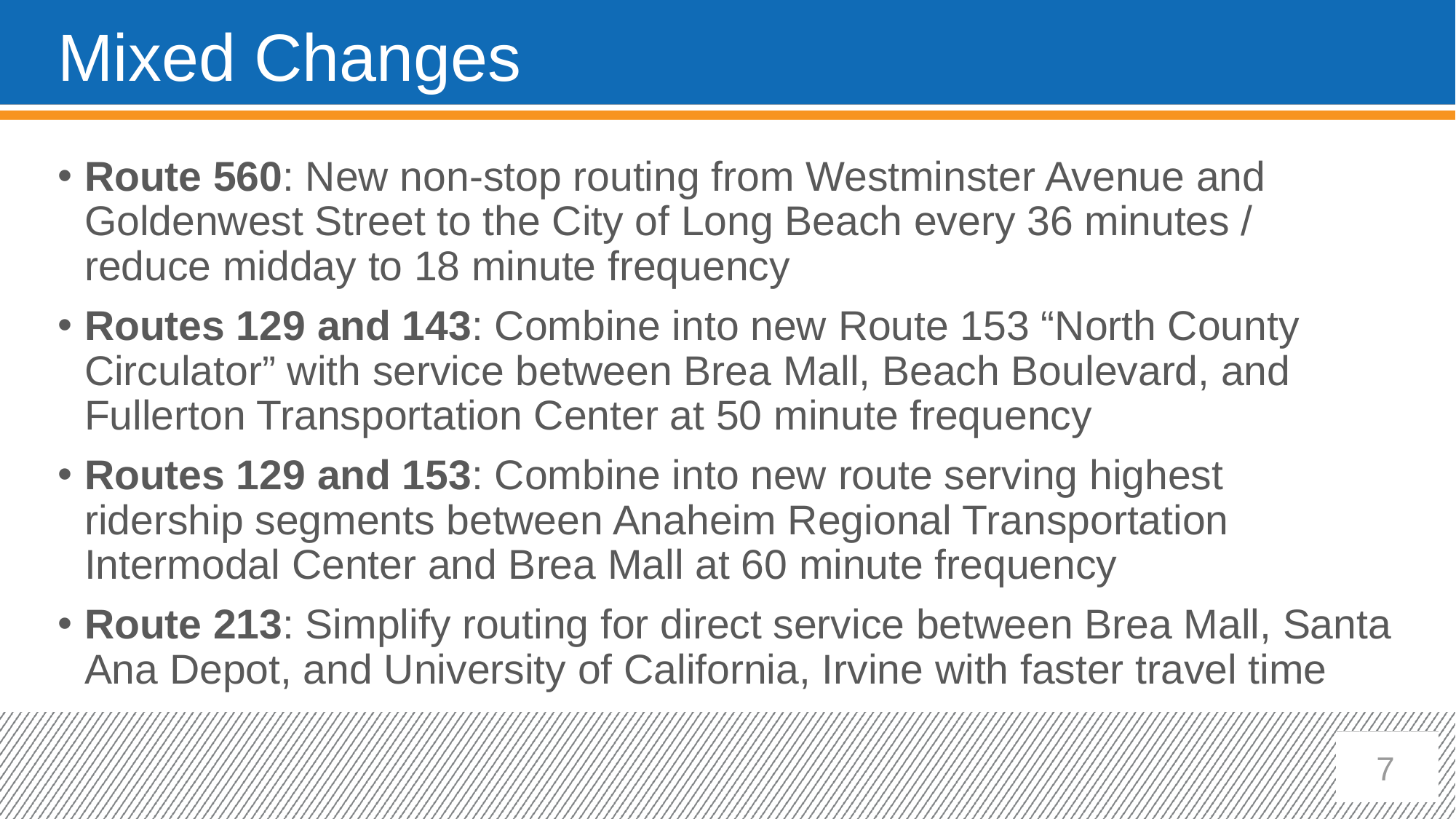

# Mixed Changes
Route 560: New non-stop routing from Westminster Avenue and Goldenwest Street to the City of Long Beach every 36 minutes /  reduce midday to 18 minute frequency
Routes 129 and 143: Combine into new Route 153 “North County Circulator” with service between Brea Mall, Beach Boulevard, and Fullerton Transportation Center at 50 minute frequency
Routes 129 and 153: Combine into new route serving highest ridership segments between Anaheim Regional Transportation Intermodal Center and Brea Mall at 60 minute frequency
Route 213: Simplify routing for direct service between Brea Mall, Santa Ana Depot, and University of California, Irvine with faster travel time

7